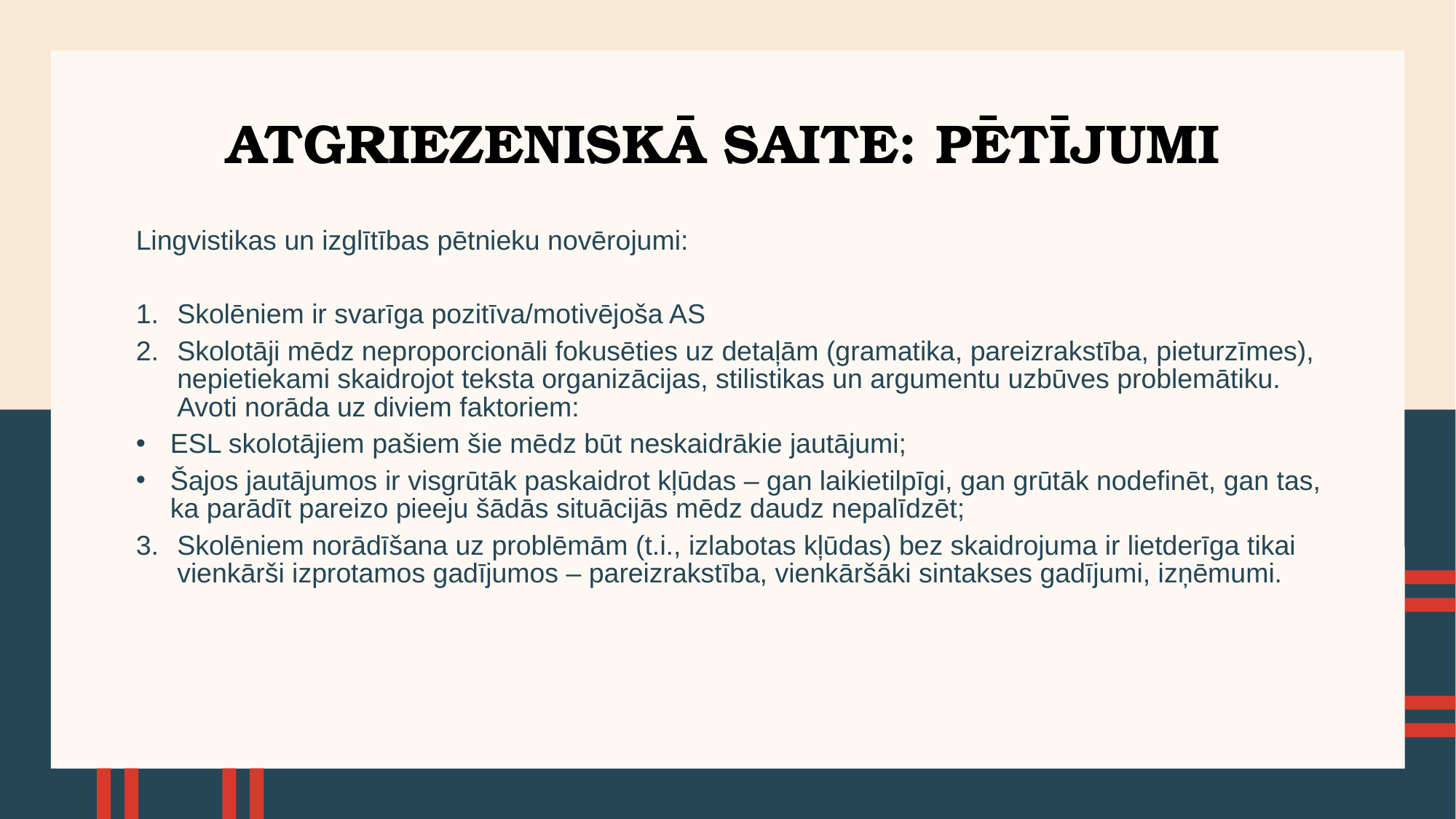

# ATGRIEZENISKĀ SAITE: PĒTĪJUMI
Lingvistikas un izglītības pētnieku novērojumi:

Skolēniem ir svarīga pozitīva/motivējoša AS
Skolotāji mēdz neproporcionāli fokusēties uz detaļām (gramatika, pareizrakstība, pieturzīmes), nepietiekami skaidrojot teksta organizācijas, stilistikas un argumentu uzbūves problemātiku. Avoti norāda uz diviem faktoriem:
ESL skolotājiem pašiem šie mēdz būt neskaidrākie jautājumi;
Šajos jautājumos ir visgrūtāk paskaidrot kļūdas – gan laikietilpīgi, gan grūtāk nodefinēt, gan tas, ka parādīt pareizo pieeju šādās situācijās mēdz daudz nepalīdzēt;
Skolēniem norādīšana uz problēmām (t.i., izlabotas kļūdas) bez skaidrojuma ir lietderīga tikai vienkārši izprotamos gadījumos – pareizrakstība, vienkāršāki sintakses gadījumi, izņēmumi.